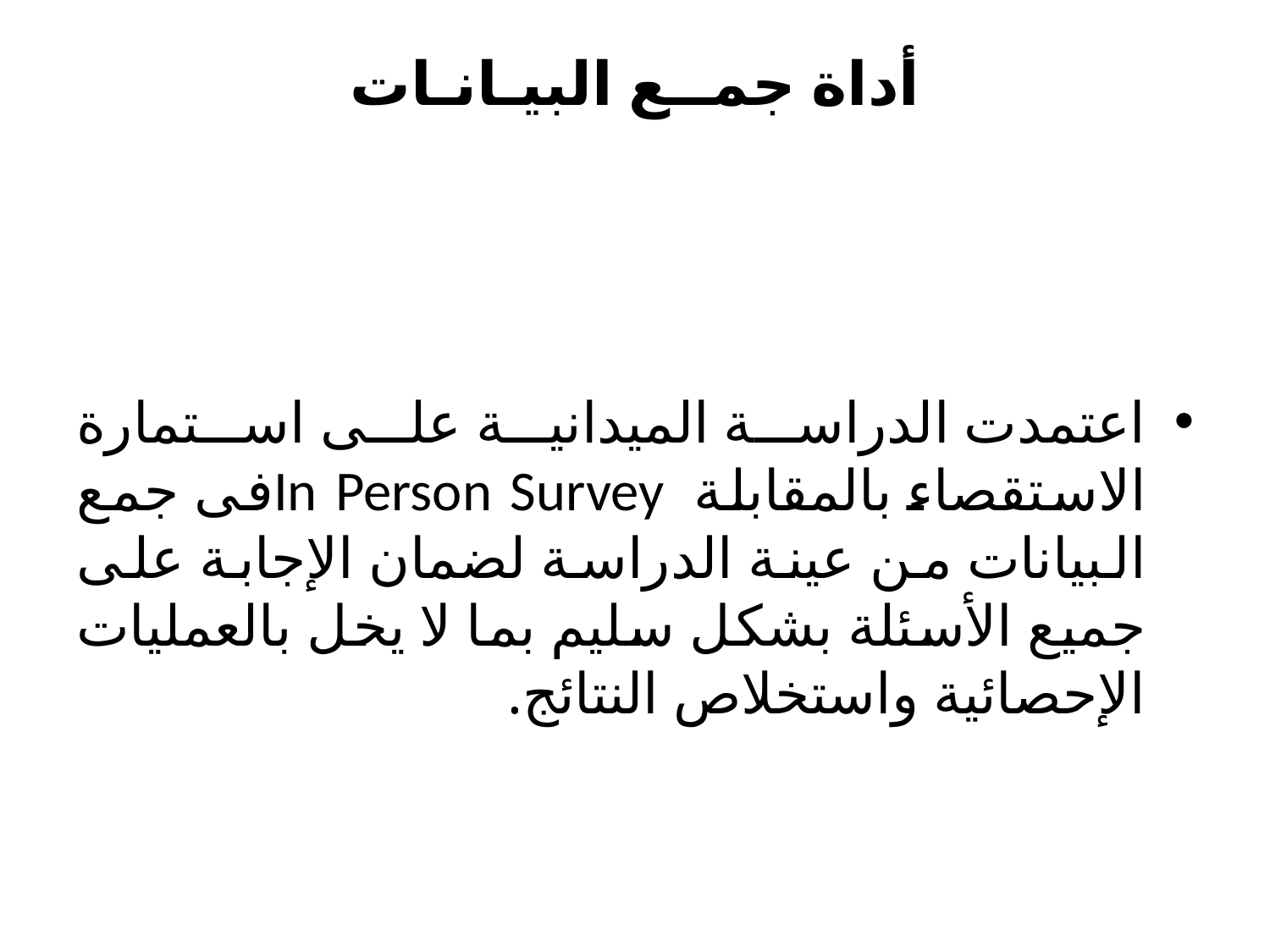

# أداة جمــع البيـانـات

اعتمدت الدراسة الميدانية على استمارة الاستقصاء بالمقابلة  In Person Surveyفى جمع البيانات من عينة الدراسة لضمان الإجابة على جميع الأسئلة بشكل سليم بما لا يخل بالعمليات الإحصائية واستخلاص النتائج.